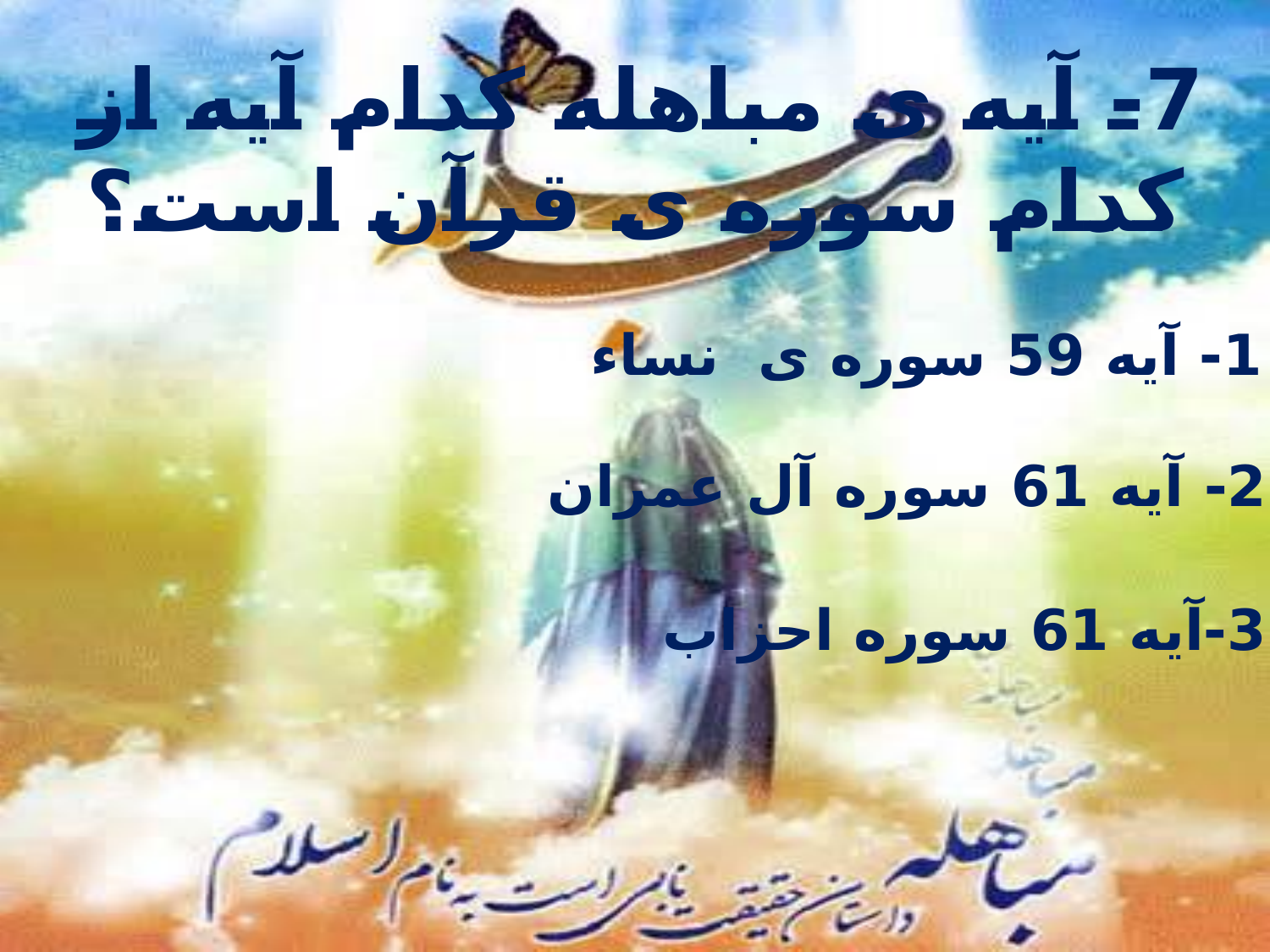

7- آیه ی مباهله کدام آیه از کدام سوره ی قرآن است؟
1- آیه 59 سوره ی  نساء

2- آیه 61 سوره آل عمران
3-آیه 61 سوره احزاب